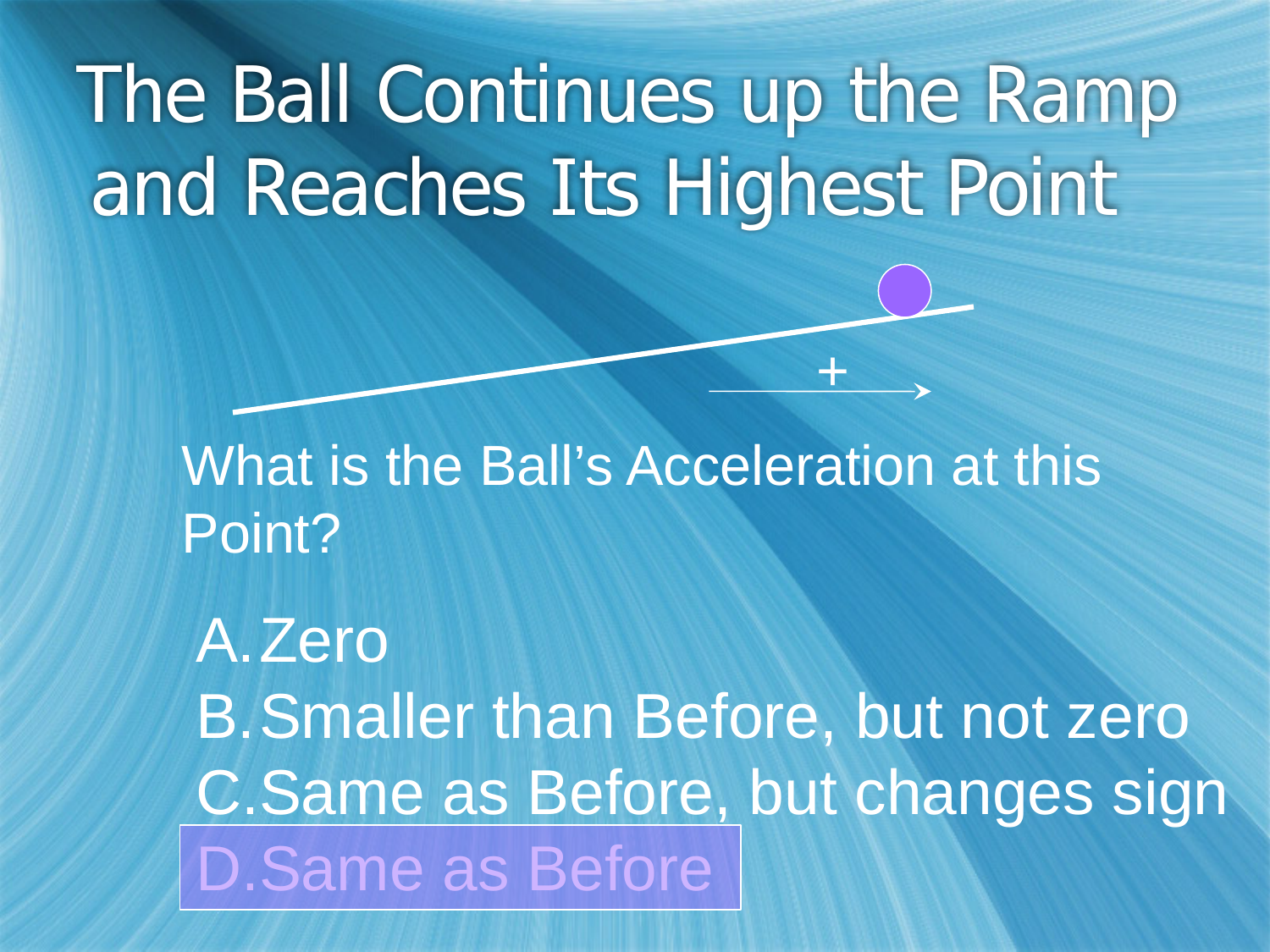

# The Ball Continues up the Ramp and Reaches Its Highest Point

+

	What is the Ball’s Acceleration at this Point?
Zero
Smaller than Before, but not zero
Same as Before, but changes sign
Same as Before